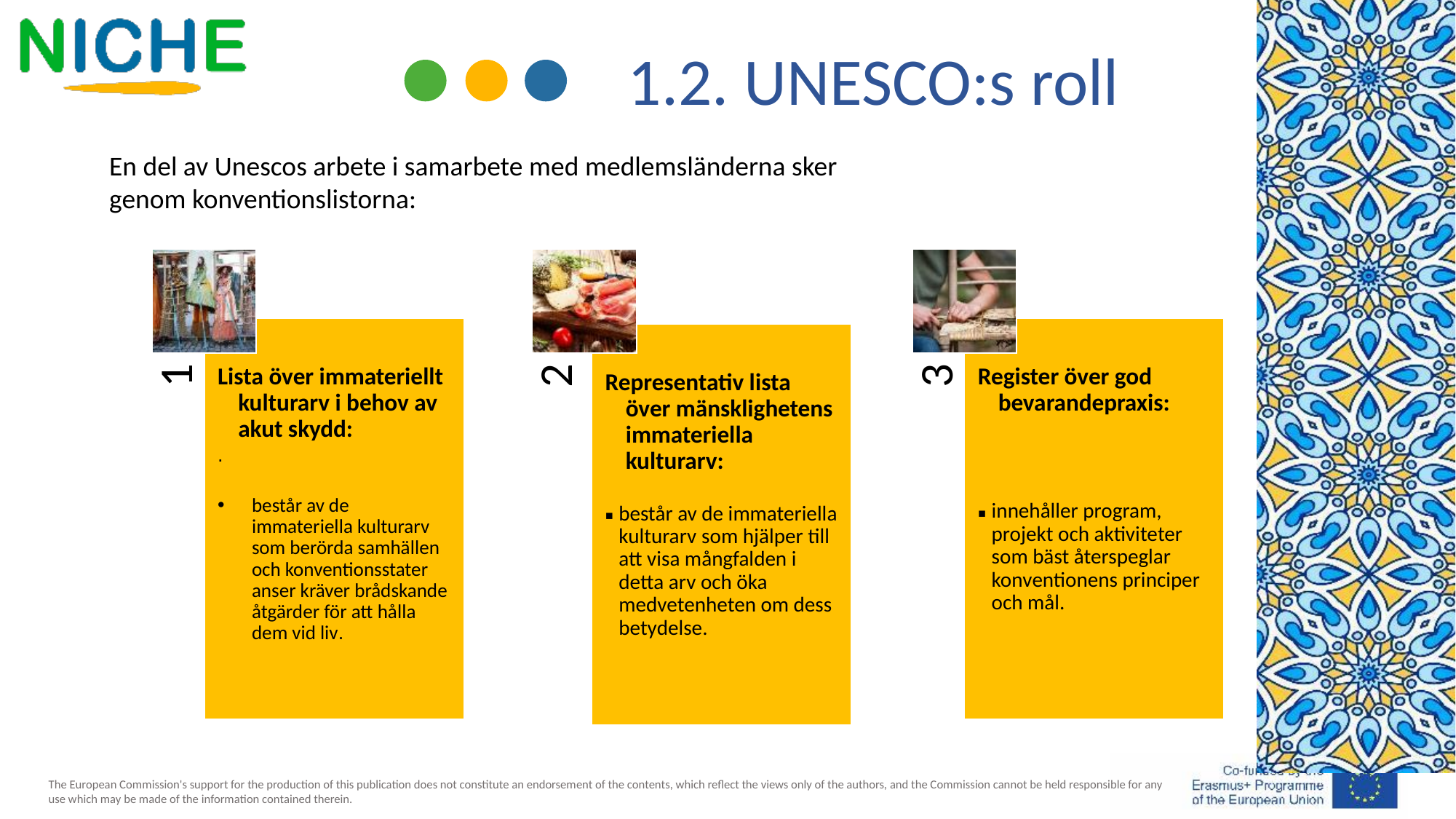

1.2. UNESCO:s roll

En del av Unescos arbete i samarbete med medlemsländerna sker
genom konventionslistorna:

Lista över immateriellt kulturarv i behov av akut skydd:
.

består av de immateriella kulturarv som berörda samhällen och konventionsstater anser kräver brådskande åtgärder för att hålla dem vid liv.

Register över god bevarandepraxis:

innehåller program, projekt och aktiviteter som bäst återspeglar konventionens principer och mål.

Representativ lista över mänsklighetens immateriella kulturarv:

består av de immateriella kulturarv som hjälper till att visa mångfalden i detta arv och öka medvetenheten om dess betydelse.

1

2

3